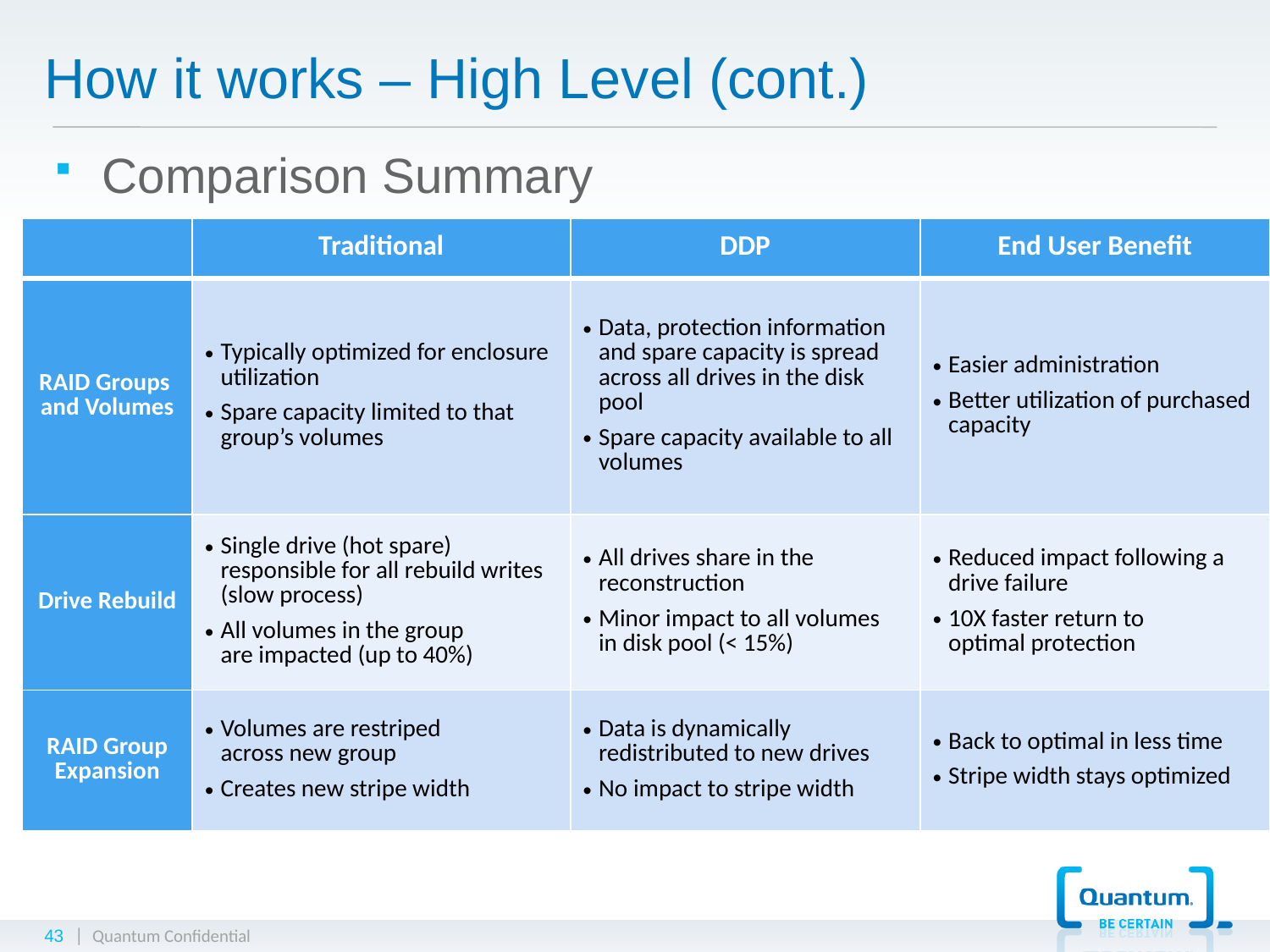

# How it works – High Level (cont.)
Comparison Summary
|  | Traditional | DDP | End User Benefit |
| --- | --- | --- | --- |
| RAID Groups and Volumes | Typically optimized for enclosure utilization Spare capacity limited to that group’s volumes | Data, protection information and spare capacity is spread across all drives in the disk pool Spare capacity available to all volumes | Easier administration Better utilization of purchased capacity |
| Drive Rebuild | Single drive (hot spare) responsible for all rebuild writes (slow process) All volumes in the group are impacted (up to 40%) | All drives share in the reconstruction Minor impact to all volumes in disk pool (< 15%) | Reduced impact following a drive failure 10X faster return to optimal protection |
| RAID Group Expansion | Volumes are restriped across new group Creates new stripe width | Data is dynamically redistributed to new drives No impact to stripe width | Back to optimal in less time Stripe width stays optimized |
43